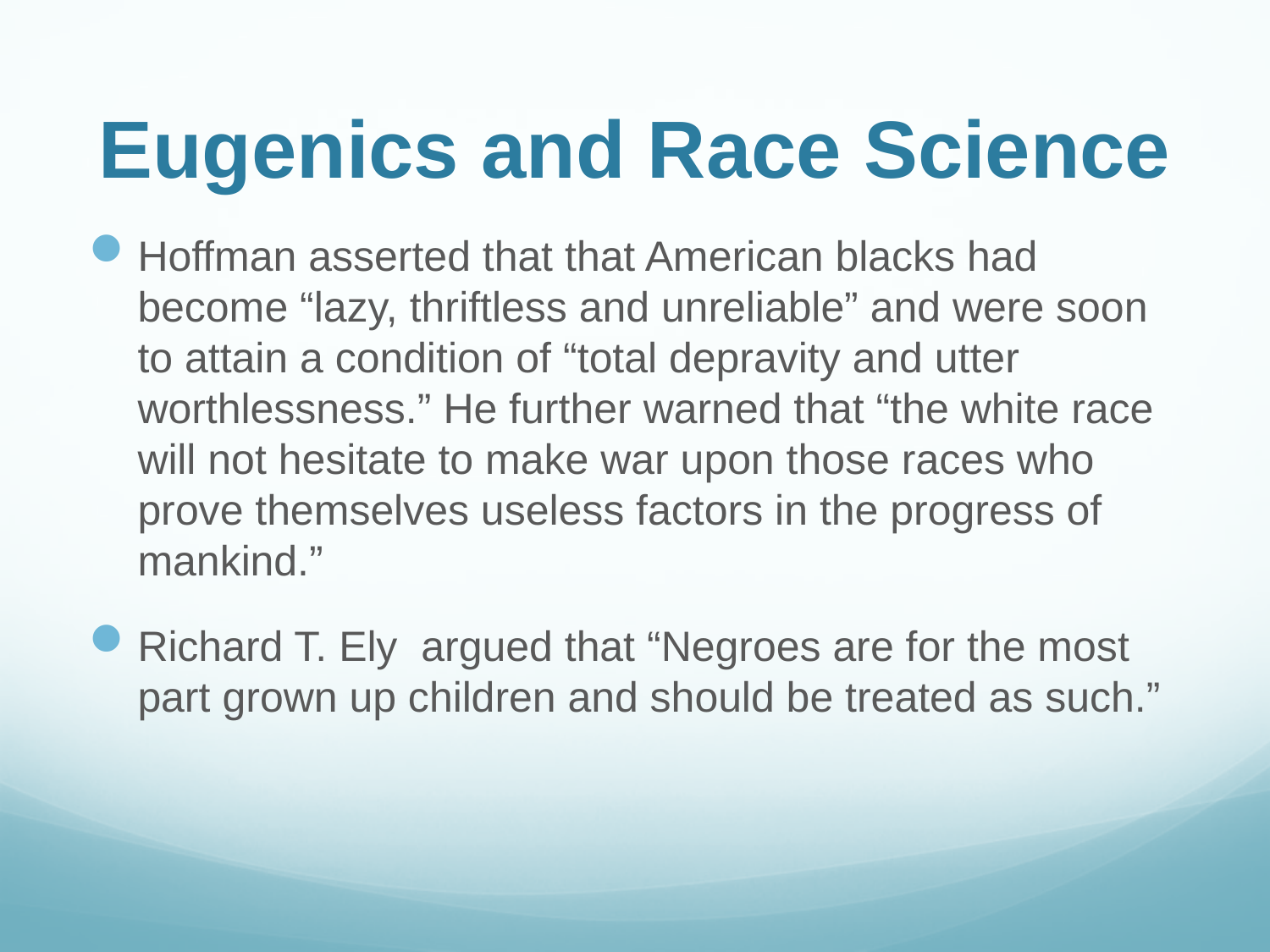

# Eugenics and Race Science
Hoffman asserted that that American blacks had become “lazy, thriftless and unreliable” and were soon to attain a condition of “total depravity and utter worthlessness.” He further warned that “the white race will not hesitate to make war upon those races who prove themselves useless factors in the progress of mankind.”
Richard T. Ely  argued that “Negroes are for the most part grown up children and should be treated as such.”